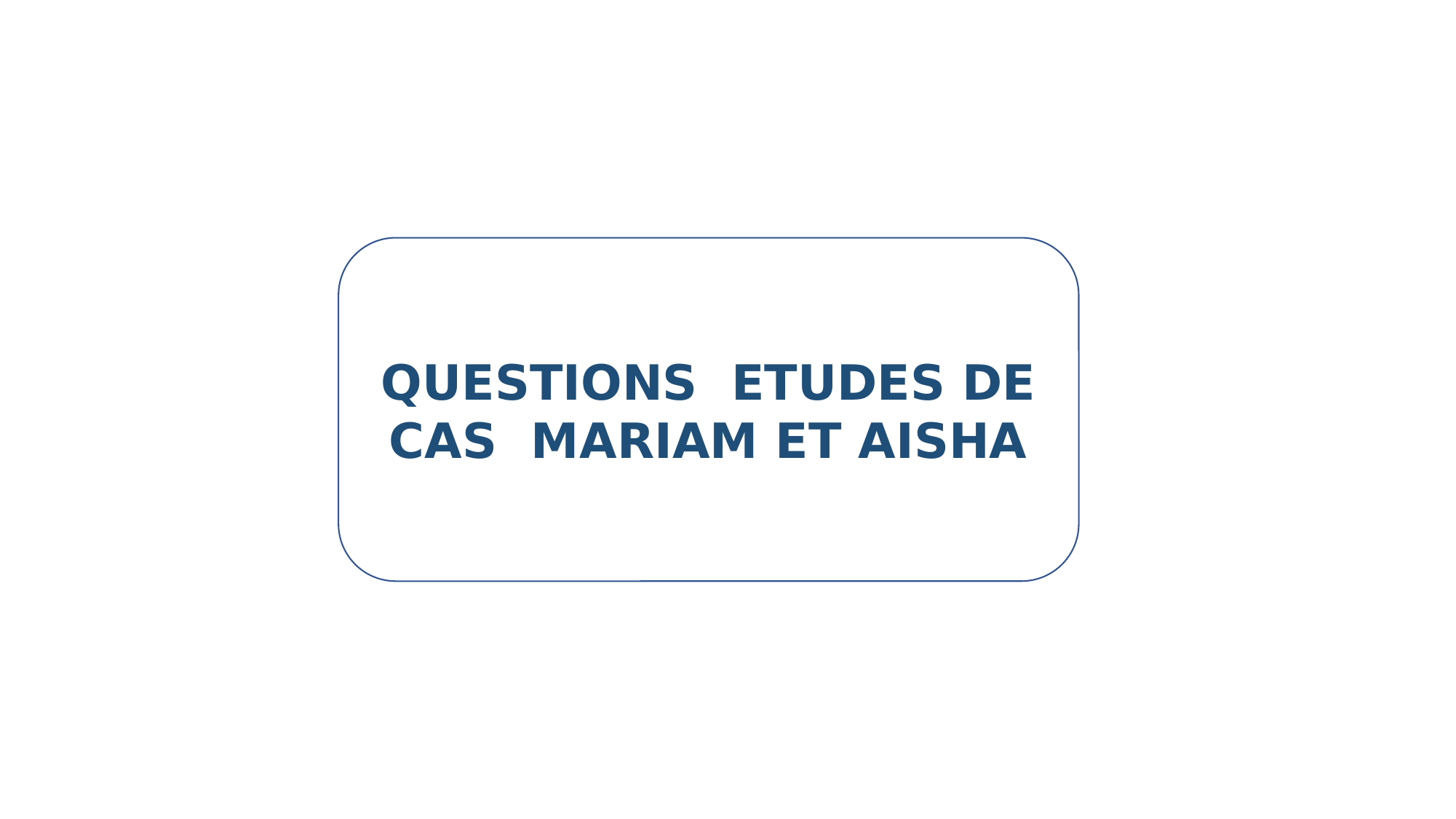

QUESTIONS  ETUDES DE CAS  MARIAM ET AISHA